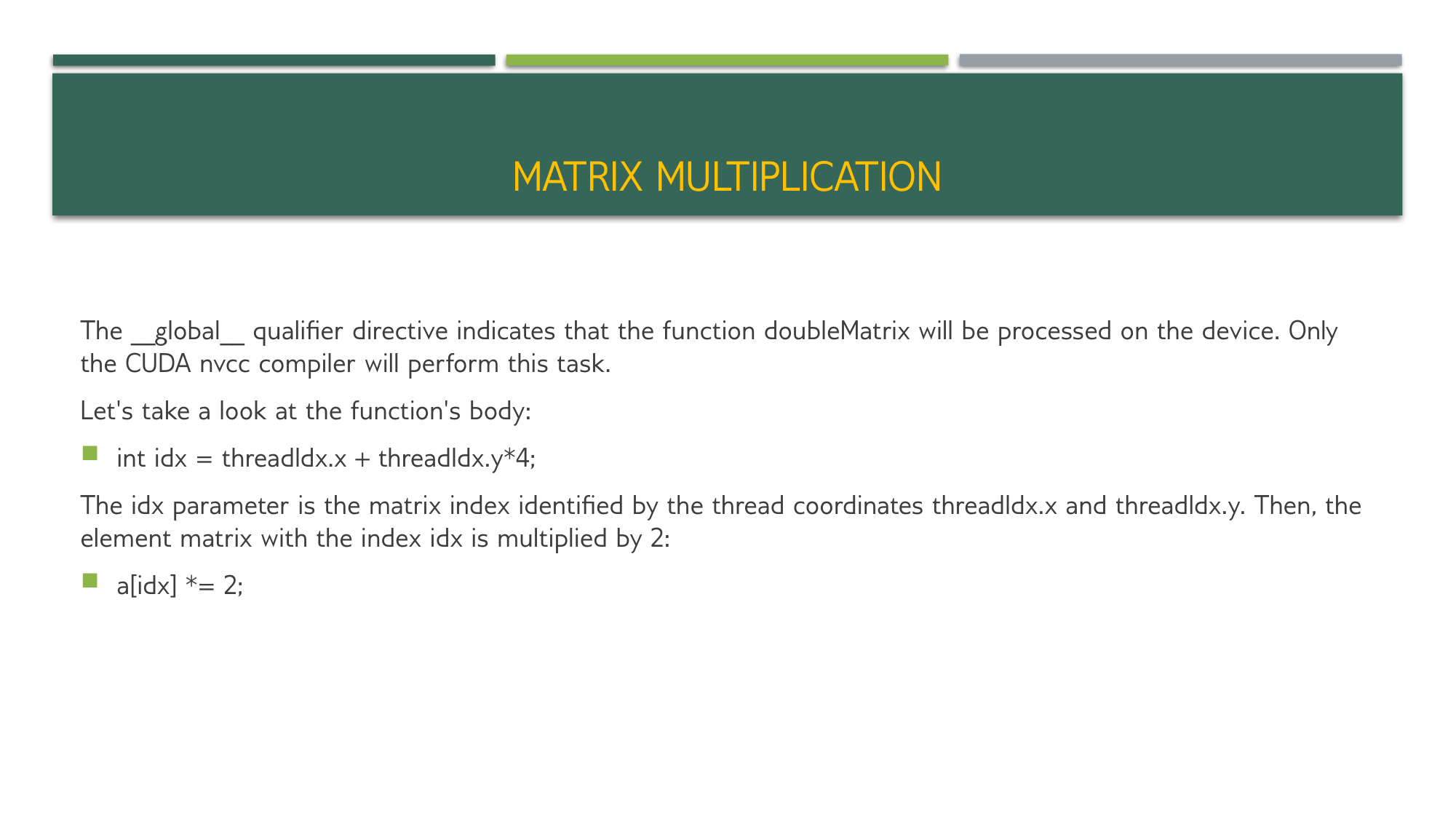

# Matrix multiplication
The __global__ qualifier directive indicates that the function doubleMatrix will be processed on the device. Only the CUDA nvcc compiler will perform this task.
Let's take a look at the function's body:
int idx = threadIdx.x + threadIdx.y*4;
The idx parameter is the matrix index identified by the thread coordinates threadIdx.x and threadIdx.y. Then, the element matrix with the index idx is multiplied by 2:
a[idx] *= 2;